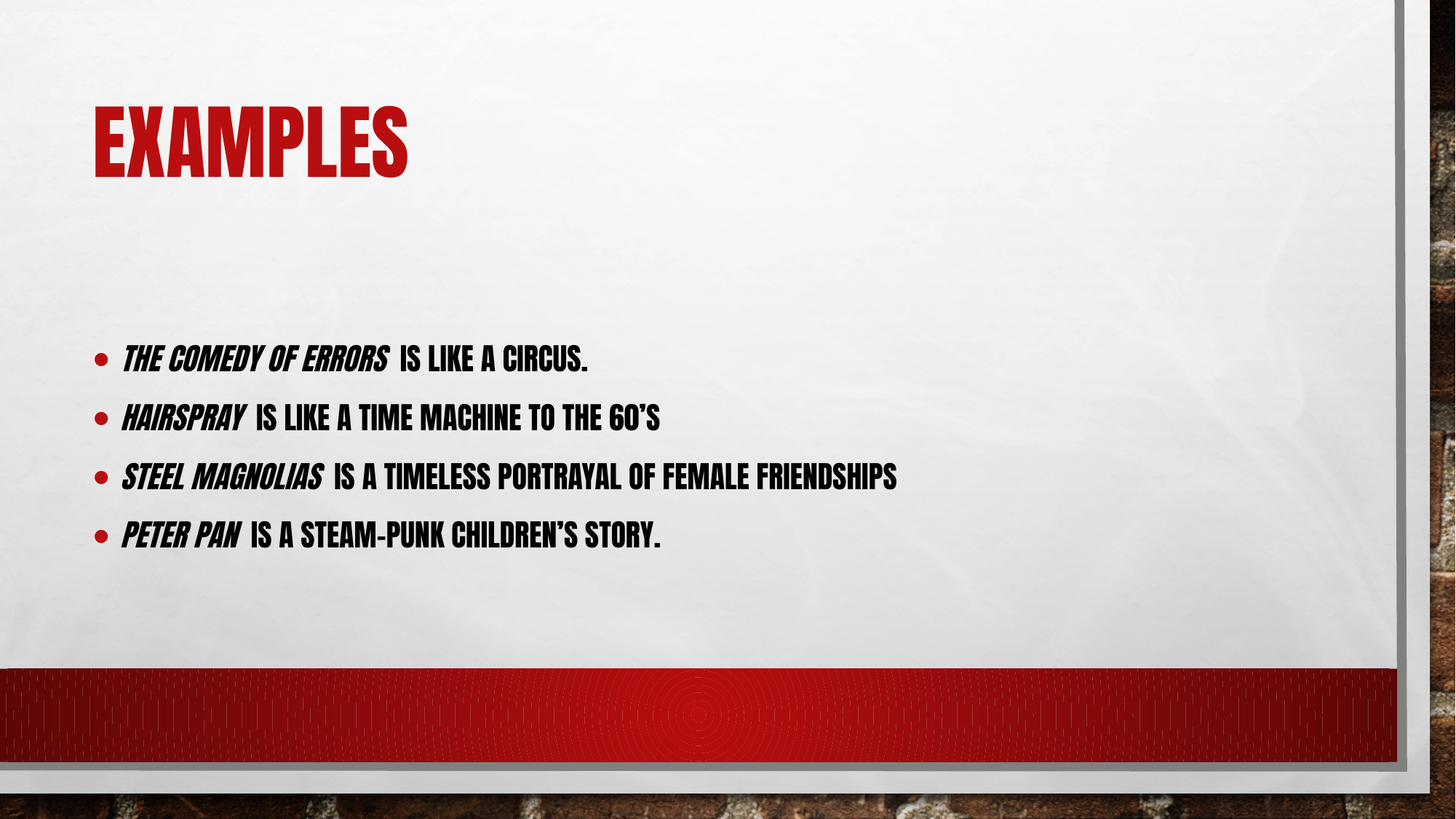

# Examples
The Comedy of Errors  is like a circus.
Hairspray  is like a time machine to the 60’s
Steel Magnolias  is a timeless portrayal of female friendships
Peter Pan  is a steam-punk children’s story.